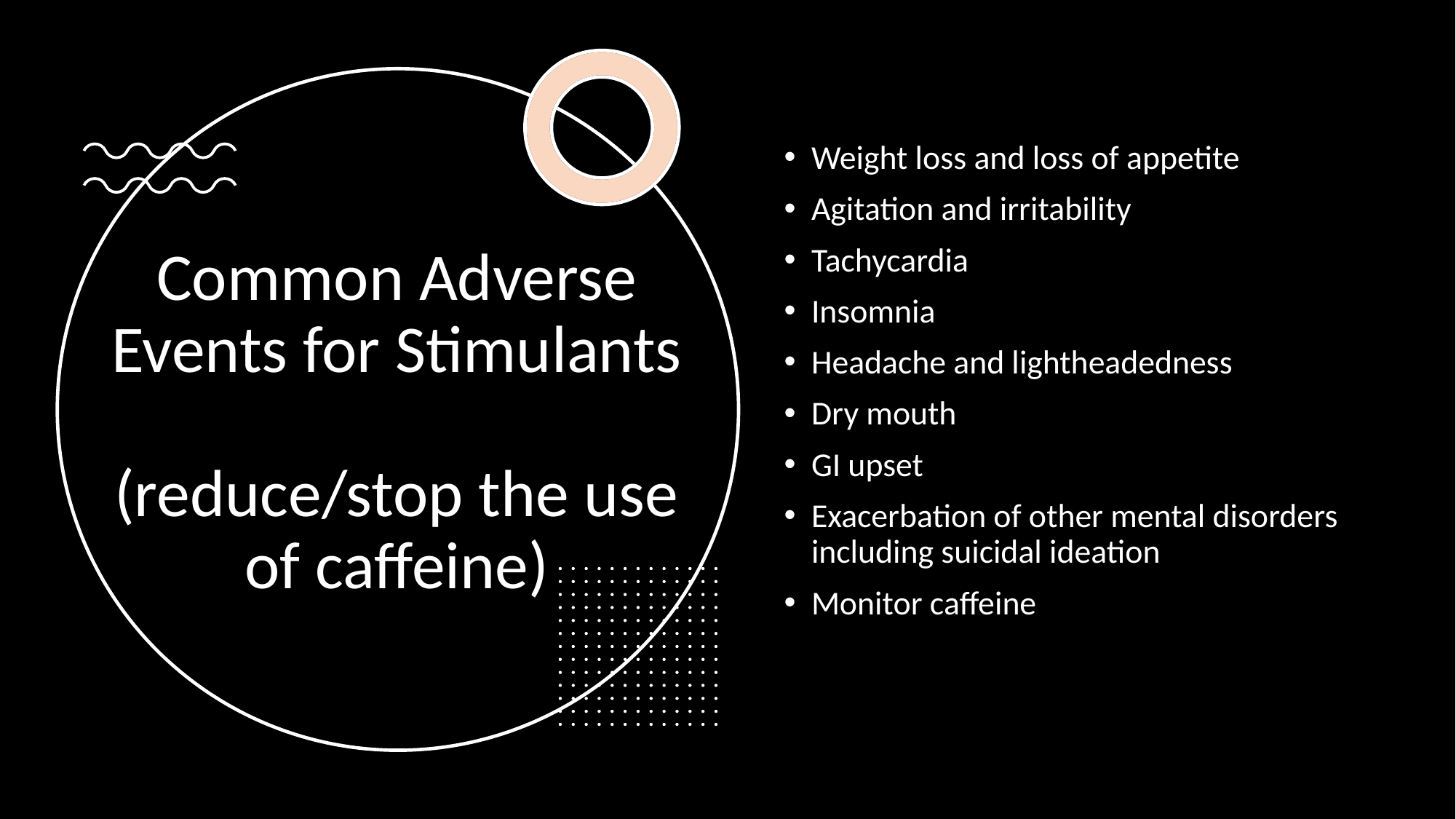

Weight loss and loss of appetite
Agitation and irritability
Tachycardia
Insomnia
Headache and lightheadedness
Dry mouth
GI upset
Exacerbation of other mental disorders including suicidal ideation
Monitor caffeine

# Common Adverse Events for Stimulants (reduce/stop the use of caffeine)